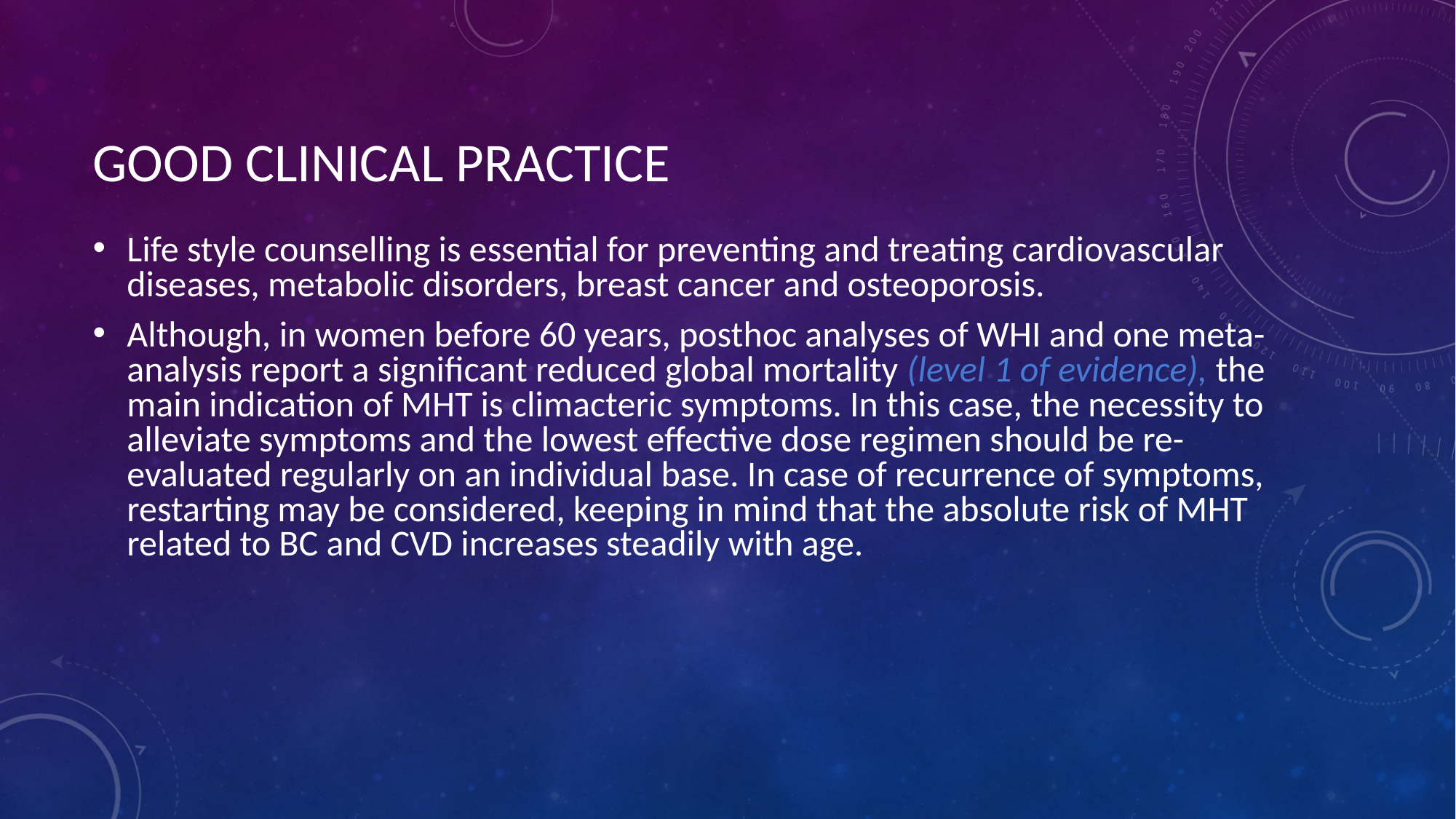

# Good clinical practice
Life style counselling is essential for preventing and treating cardiovascular diseases, metabolic disorders, breast cancer and osteoporosis.
Although, in women before 60 years, posthoc analyses of WHI and one meta-analysis report a significant reduced global mortality (level 1 of evidence), the main indication of MHT is climacteric symptoms. In this case, the necessity to alleviate symptoms and the lowest effective dose regimen should be re-evaluated regularly on an individual base. In case of recurrence of symptoms, restarting may be considered, keeping in mind that the absolute risk of MHT related to BC and CVD increases steadily with age.